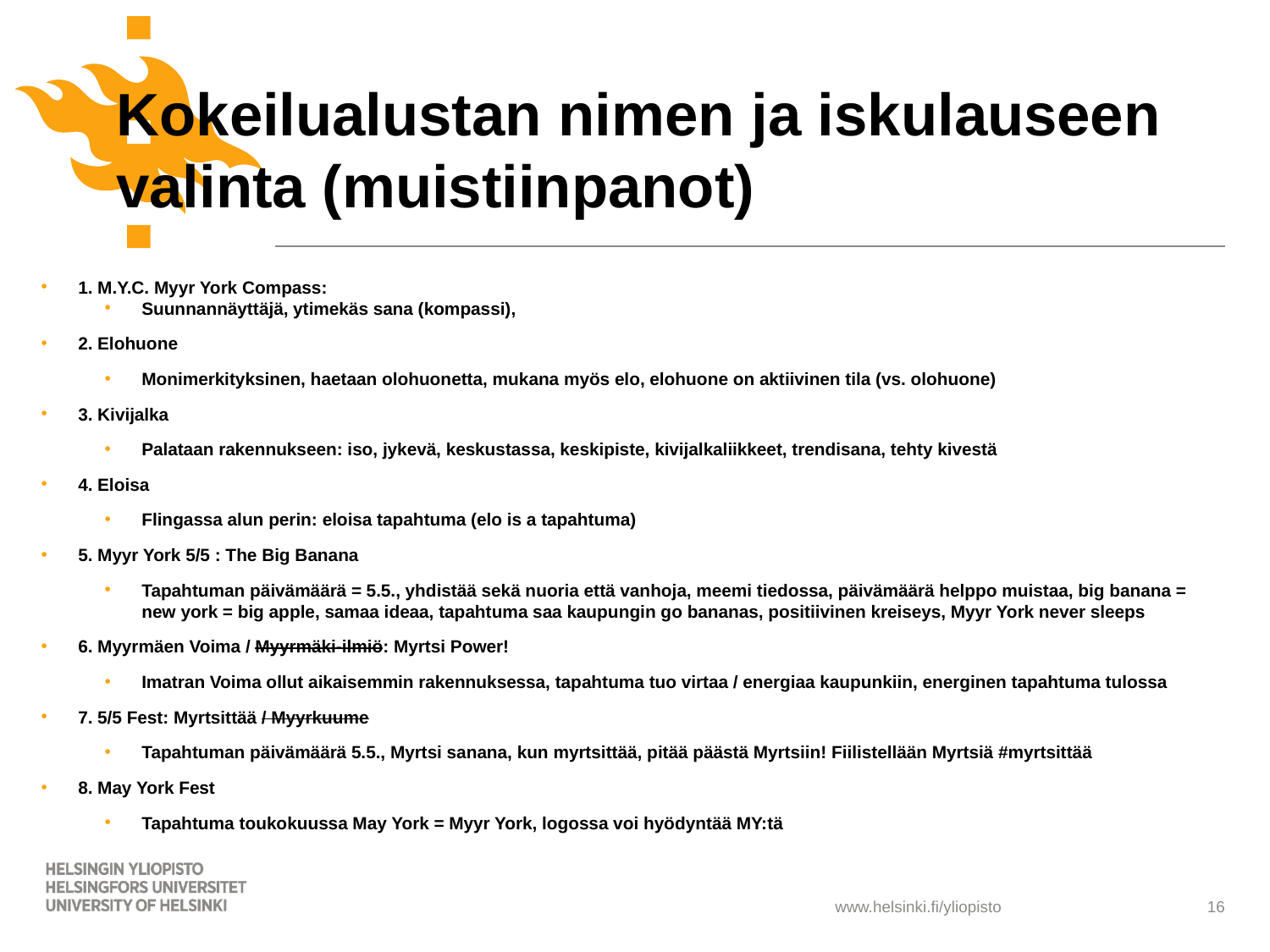

# Kokeilualustan nimen ja iskulauseen valinta (muistiinpanot)
1. M.Y.C. Myyr York Compass:
Suunnannäyttäjä, ytimekäs sana (kompassi),
2. Elohuone
Monimerkityksinen, haetaan olohuonetta, mukana myös elo, elohuone on aktiivinen tila (vs. olohuone)
3. Kivijalka
Palataan rakennukseen: iso, jykevä, keskustassa, keskipiste, kivijalkaliikkeet, trendisana, tehty kivestä
4. Eloisa
Flingassa alun perin: eloisa tapahtuma (elo is a tapahtuma)
5. Myyr York 5/5 : The Big Banana
Tapahtuman päivämäärä = 5.5., yhdistää sekä nuoria että vanhoja, meemi tiedossa, päivämäärä helppo muistaa, big banana = new york = big apple, samaa ideaa, tapahtuma saa kaupungin go bananas, positiivinen kreiseys, Myyr York never sleeps
6. Myyrmäen Voima / Myyrmäki-ilmiö: Myrtsi Power!
Imatran Voima ollut aikaisemmin rakennuksessa, tapahtuma tuo virtaa / energiaa kaupunkiin, energinen tapahtuma tulossa
7. 5/5 Fest: Myrtsittää / Myyrkuume
Tapahtuman päivämäärä 5.5., Myrtsi sanana, kun myrtsittää, pitää päästä Myrtsiin! Fiilistellään Myrtsiä #myrtsittää
8. May York Fest
Tapahtuma toukokuussa May York = Myyr York, logossa voi hyödyntää MY:tä

16